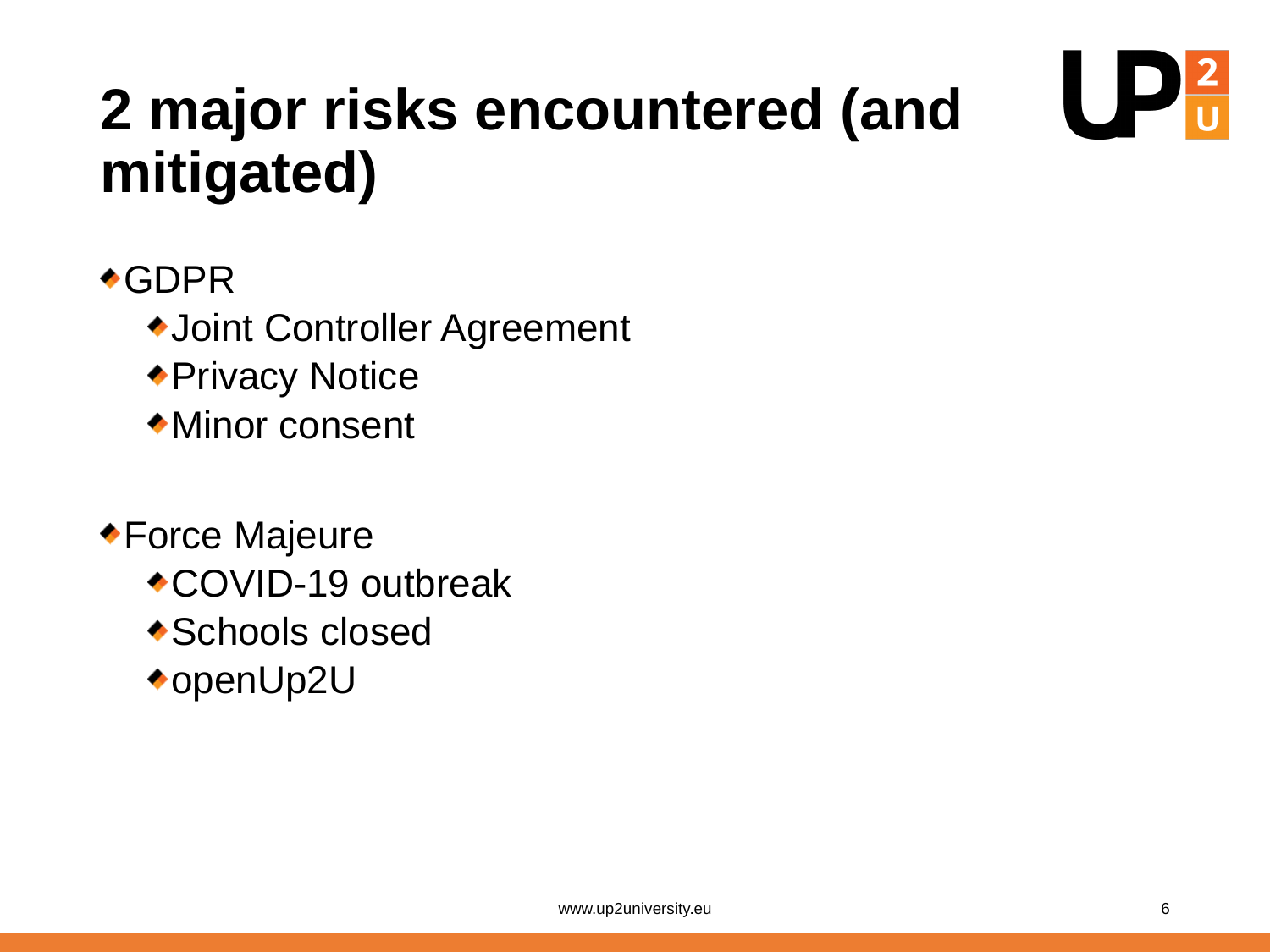

# 2 major risks encountered (and mitigated)
GDPR
Joint Controller Agreement
Privacy Notice
Minor consent

Force Majeure
COVID-19 outbreak
Schools closed
openUp2U
www.up2university.eu
6